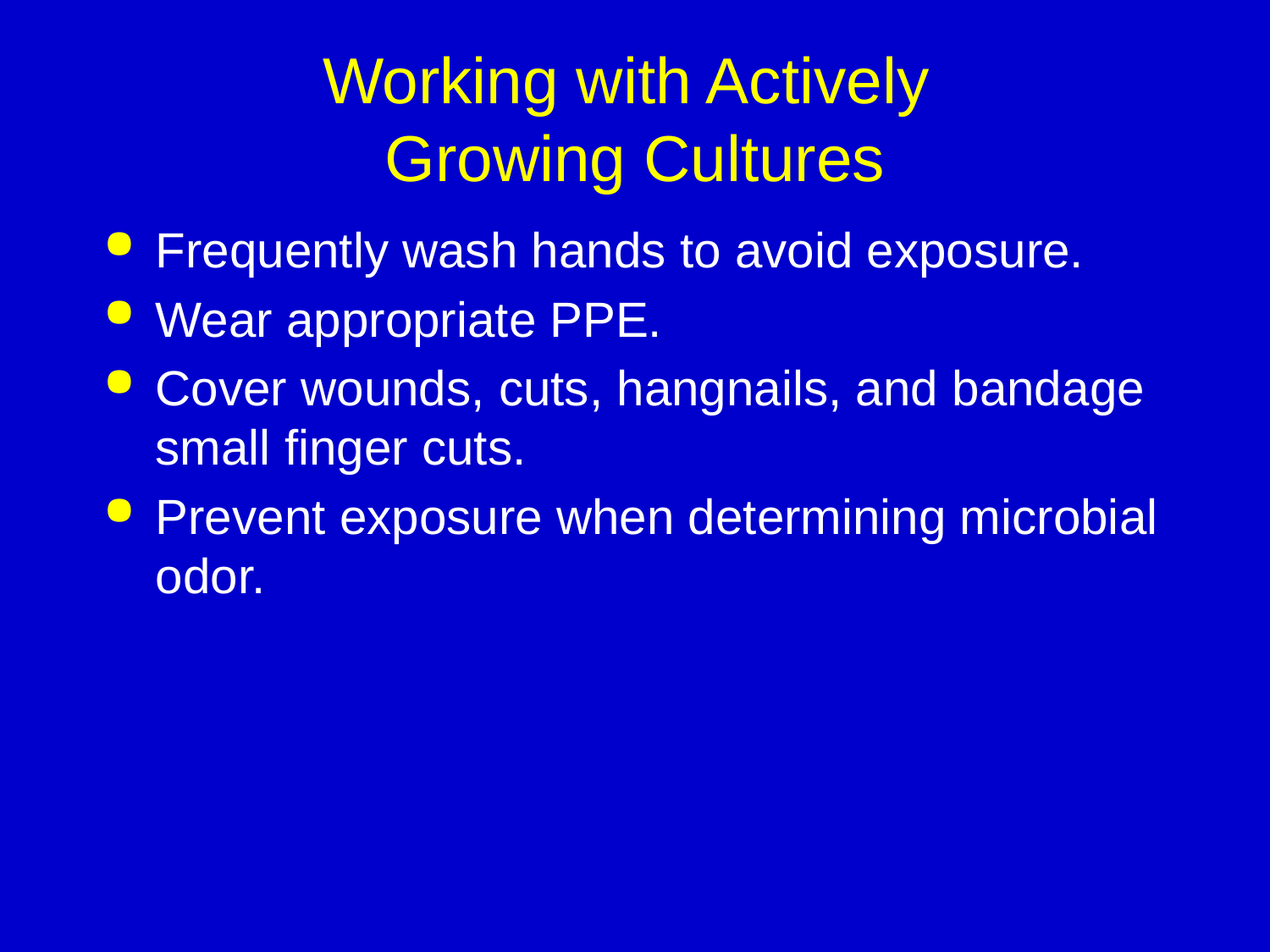

# Working with Actively Growing Cultures
Frequently wash hands to avoid exposure.
Wear appropriate PPE.
Cover wounds, cuts, hangnails, and bandage small finger cuts.
Prevent exposure when determining microbial odor.